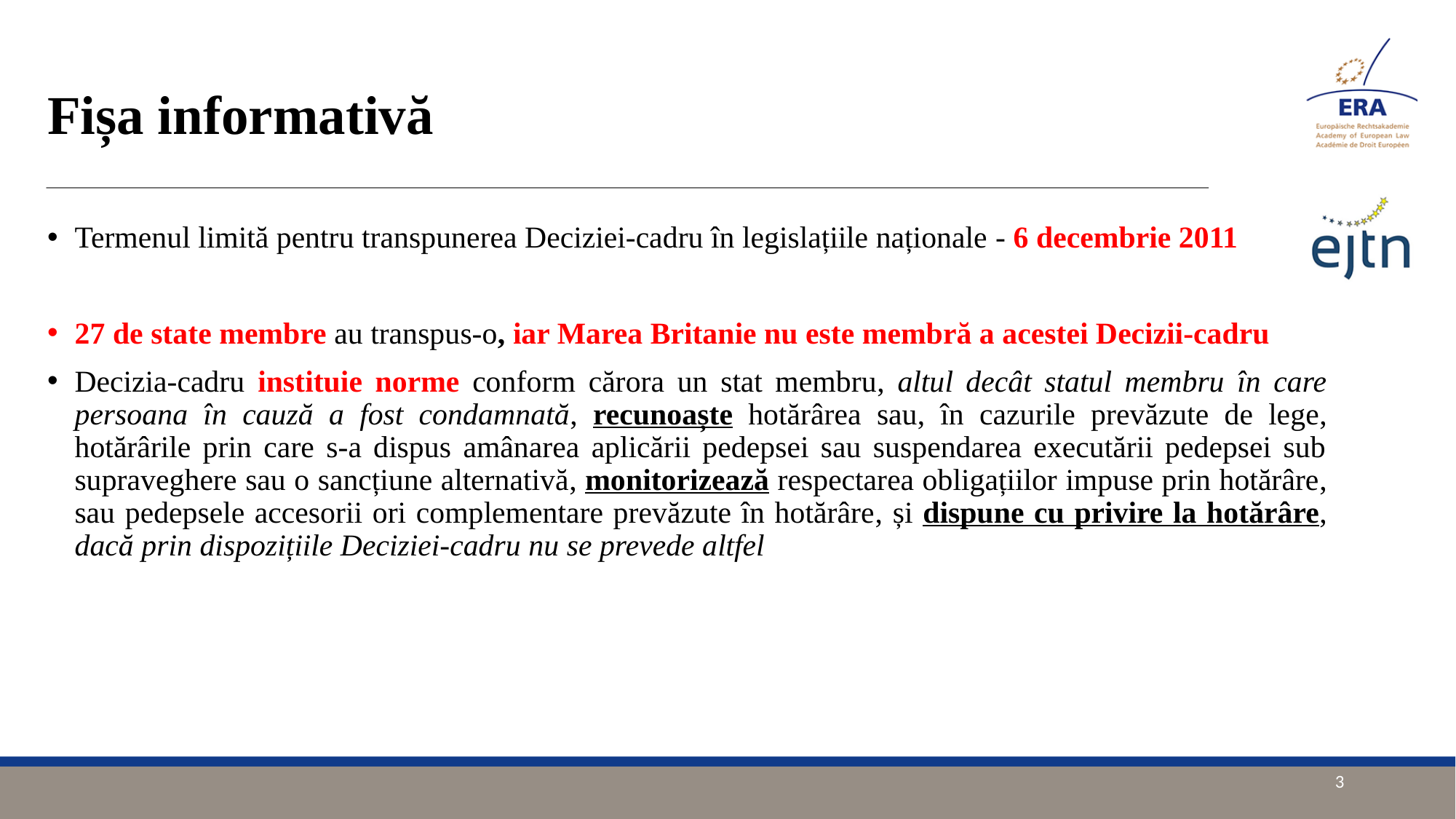

# Fișa informativă
Termenul limită pentru transpunerea Deciziei-cadru în legislațiile naționale - 6 decembrie 2011

27 de state membre au transpus-o, iar Marea Britanie nu este membră a acestei Decizii-cadru
Decizia-cadru instituie norme conform cărora un stat membru, altul decât statul membru în care persoana în cauză a fost condamnată, recunoaște hotărârea sau, în cazurile prevăzute de lege, hotărârile prin care s-a dispus amânarea aplicării pedepsei sau suspendarea executării pedepsei sub supraveghere sau o sancțiune alternativă, monitorizează respectarea obligațiilor impuse prin hotărâre, sau pedepsele accesorii ori complementare prevăzute în hotărâre, și dispune cu privire la hotărâre, dacă prin dispozițiile Deciziei-cadru nu se prevede altfel
3